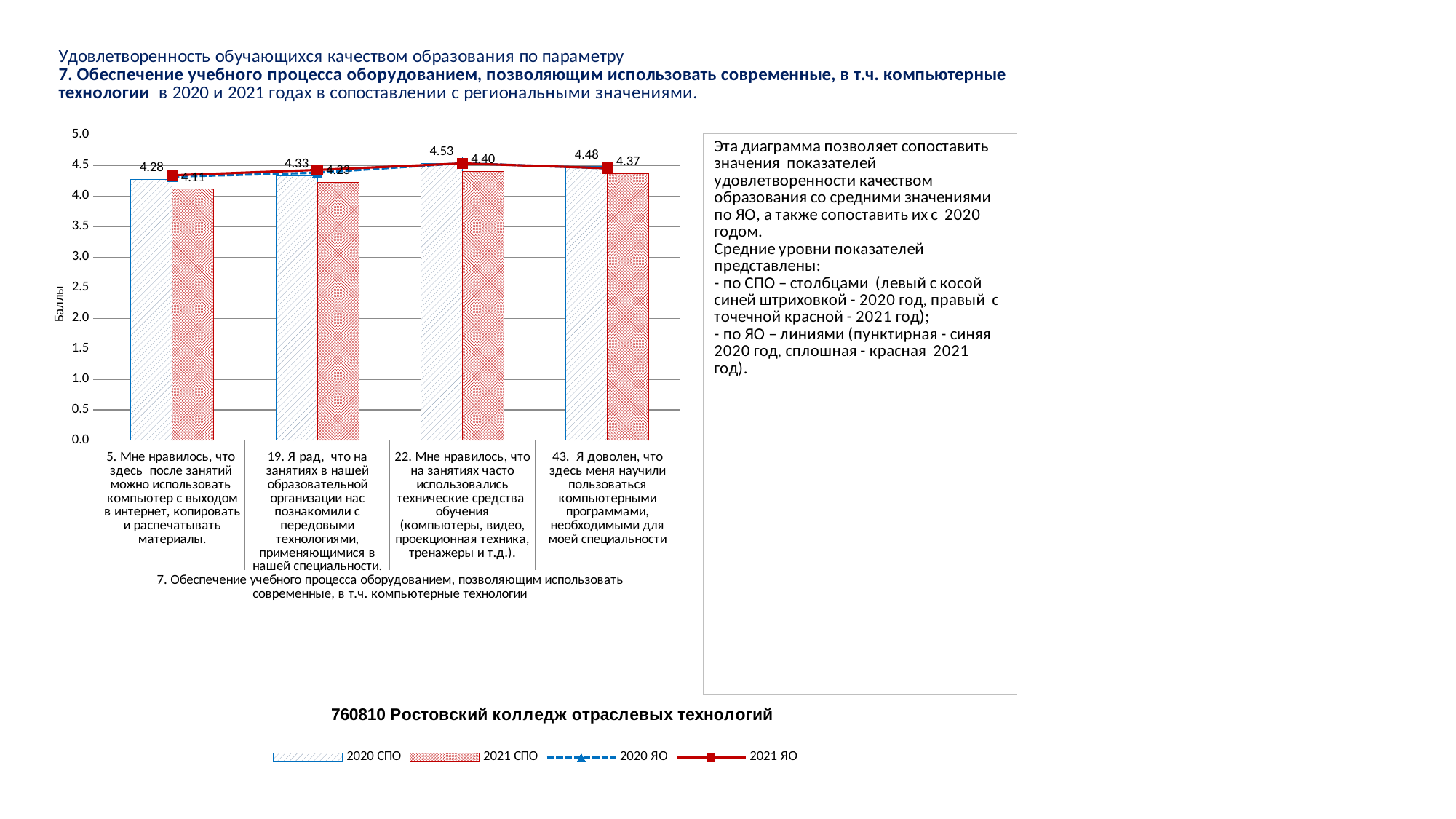

### Chart

| Category | 2020 СПО | 2021 СПО | 2020 ЯО | 2021 ЯО |
|---|---|---|---|---|
| 5. Мне нравилось, что  здесь  после занятий  можно использовать  компьютер с выходом в интернет, копировать и распечатывать материалы. | 4.275 | 4.114503816793893 | 4.317169069462647 | 4.339832406869659 |
| 19. Я рад,  что на занятиях в нашей образовательной организации нас познакомили с передовыми технологиями, применяющимися в нашей специальности. | 4.333333333333333 | 4.229007633587786 | 4.381651376146789 | 4.426947647888492 |
| 22. Мне нравилось, что на занятиях часто использовались технические средства  обучения (компьютеры, видео, проекционная техника, тренажеры и т.д.). | 4.533333333333333 | 4.404580152671755 | 4.537876802096986 | 4.534306811582178 |
| 43.  Я доволен, что здесь меня научили пользоваться компьютерными программами, необходимыми для моей специальности | 4.483333333333333 | 4.366412213740458 | 4.453211009174312 | 4.454907491910728 |